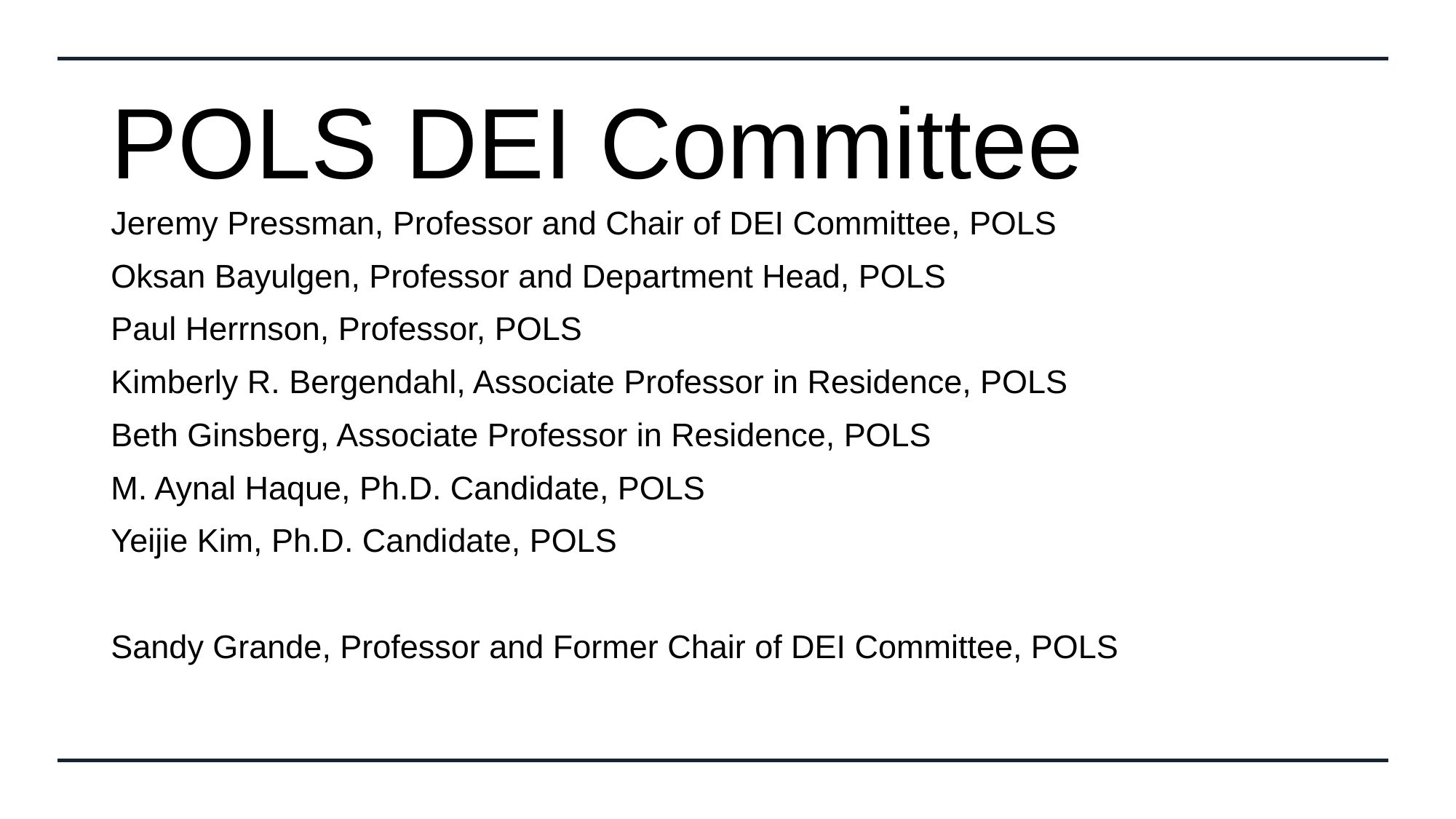

# POLS DEI Committee
Jeremy Pressman, Professor and Chair of DEI Committee, POLS
Oksan Bayulgen, Professor and Department Head, POLS
Paul Herrnson, Professor, POLS
Kimberly R. Bergendahl, Associate Professor in Residence, POLS
Beth Ginsberg, Associate Professor in Residence, POLS
M. Aynal Haque, Ph.D. Candidate, POLS
Yeijie Kim, Ph.D. Candidate, POLS

Sandy Grande, Professor and Former Chair of DEI Committee, POLS